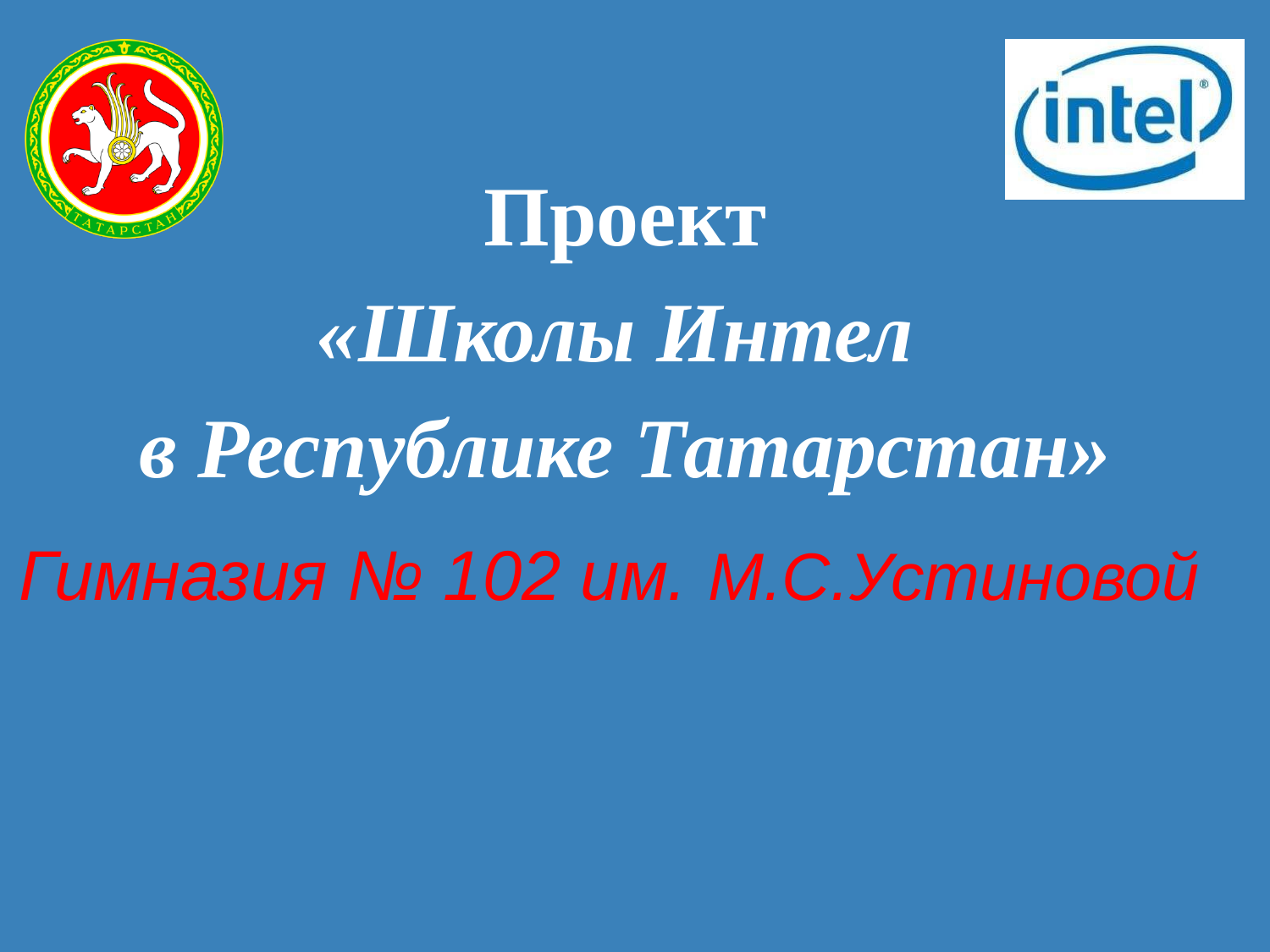

Проект
«Школы Интел
в Республике Татарстан»

Гимназия № 102 им. М.С.Устиновой